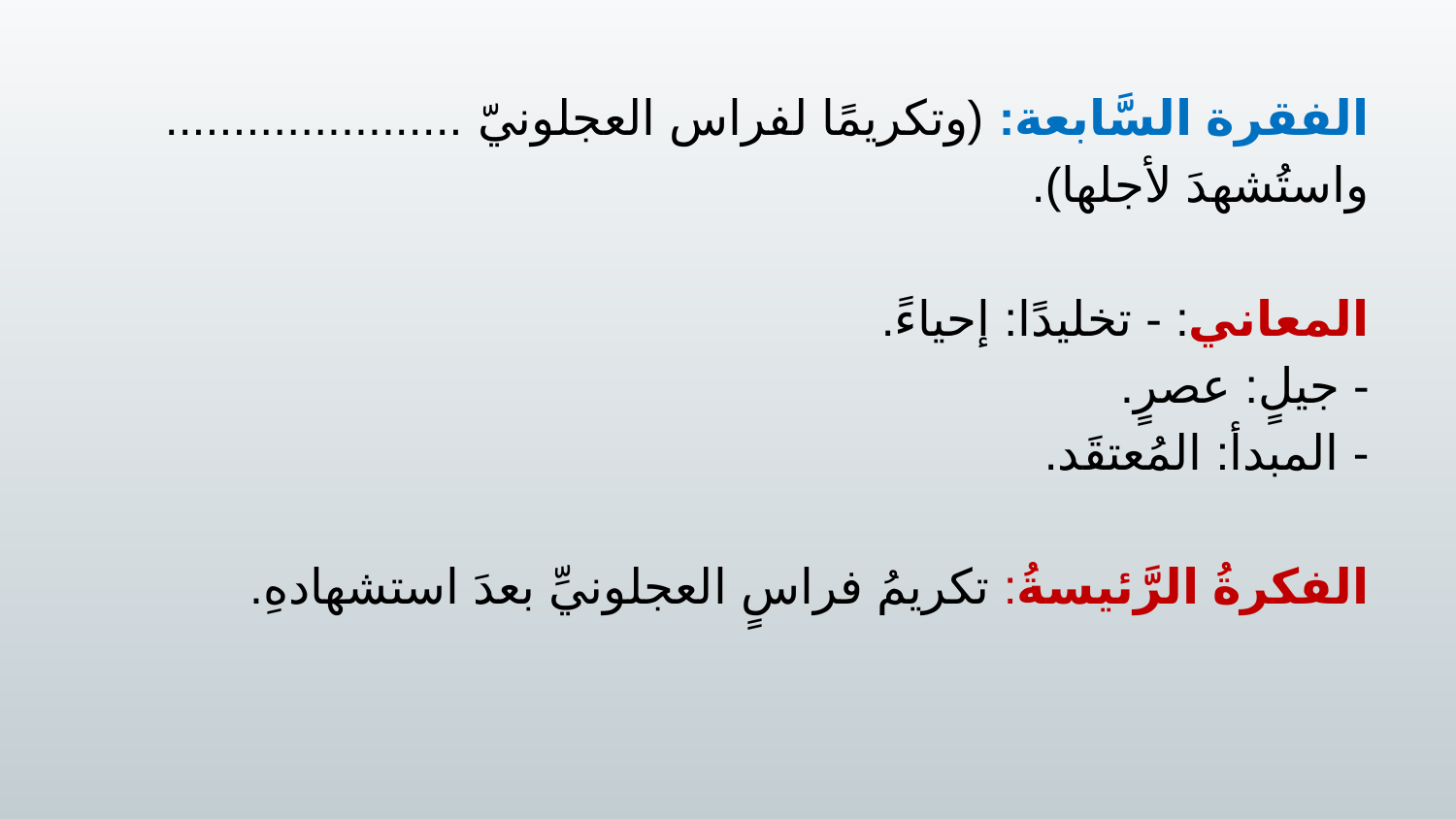

الفقرة السَّابعة: (وتكريمًا لفراس العجلونيّ ...................... واستُشهدَ لأجلها).

المعاني: - تخليدًا: إحياءً.
	- جيلٍ: عصرٍ.
	- المبدأ: المُعتقَد.

الفكرةُ الرَّئيسةُ: تكريمُ فراسٍ العجلونيِّ بعدَ استشهادهِ.